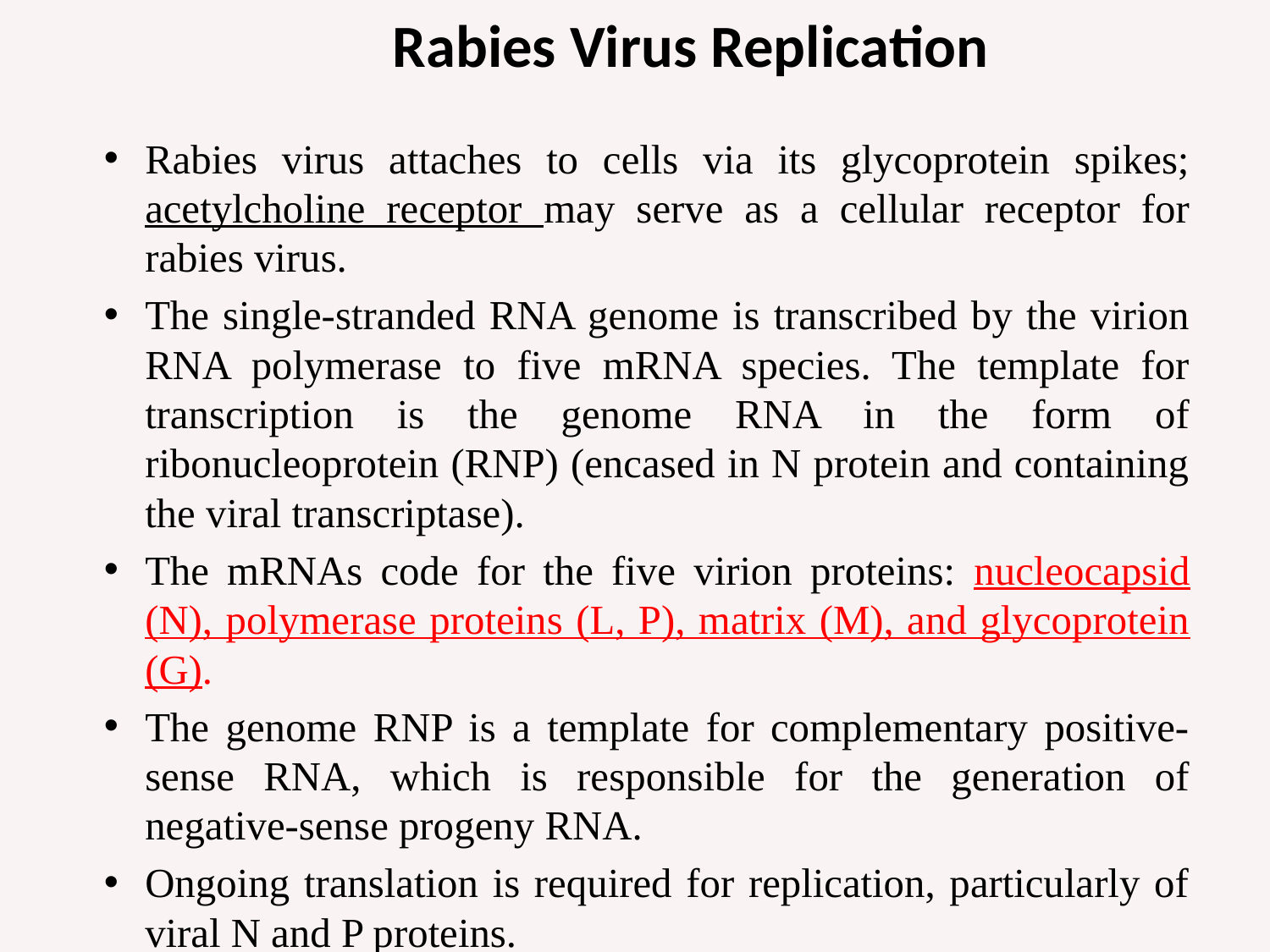

# Rabies Virus Replication
Rabies virus attaches to cells via its glycoprotein spikes; acetylcholine receptor may serve as a cellular receptor for rabies virus.
The single-stranded RNA genome is transcribed by the virion RNA polymerase to five mRNA species. The template for transcription is the genome RNA in the form of ribonucleoprotein (RNP) (encased in N protein and containing the viral transcriptase).
The mRNAs code for the five virion proteins: nucleocapsid (N), polymerase proteins (L, P), matrix (M), and glycoprotein (G).
The genome RNP is a template for complementary positive-sense RNA, which is responsible for the generation of negative-sense progeny RNA.
Ongoing translation is required for replication, particularly of viral N and P proteins.